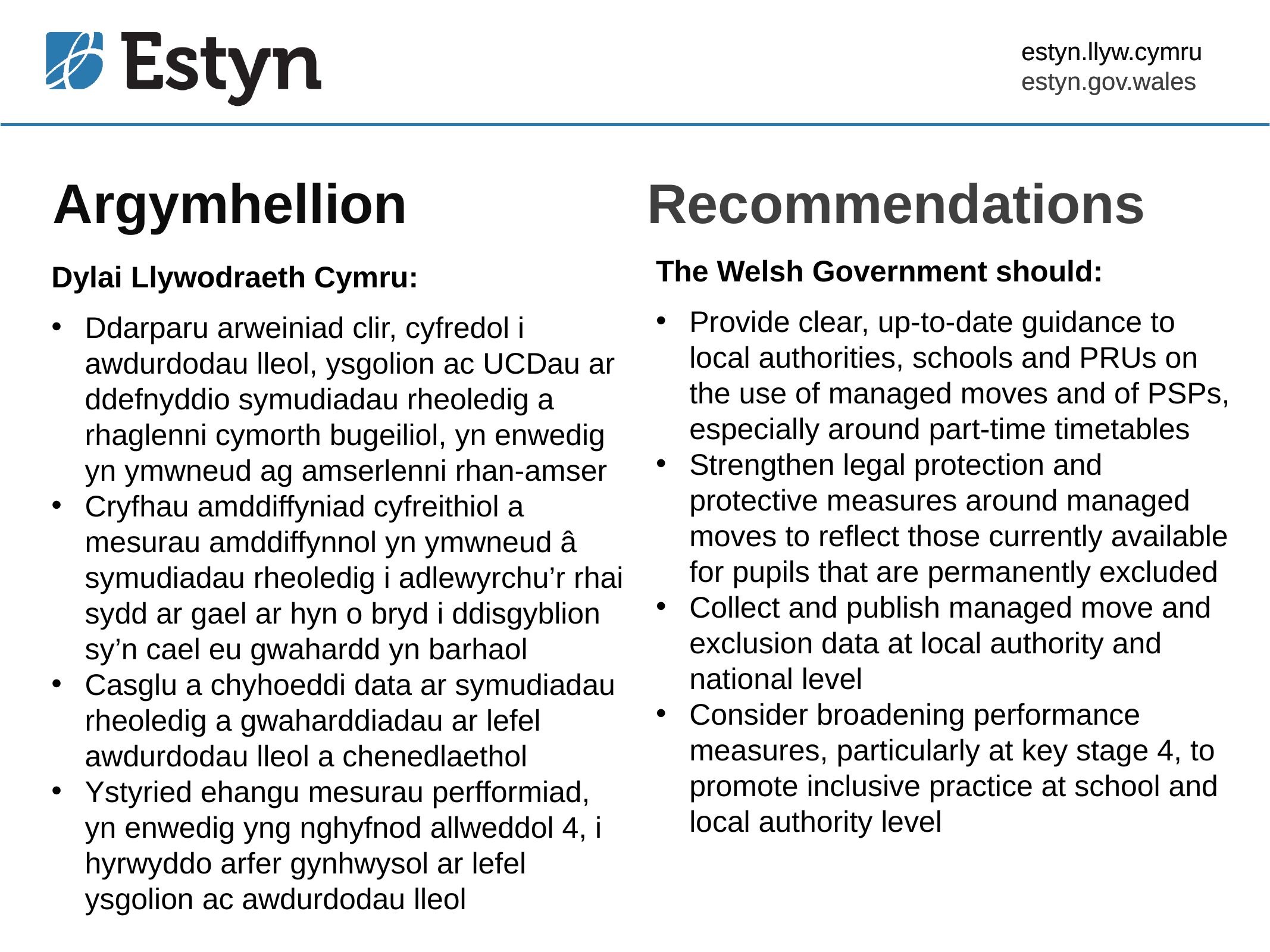

Argymhellion
Recommendations
The Welsh Government should:
Provide clear, up-to-date guidance to local authorities, schools and PRUs on the use of managed moves and of PSPs, especially around part-time timetables
Strengthen legal protection and protective measures around managed moves to reflect those currently available for pupils that are permanently excluded
Collect and publish managed move and exclusion data at local authority and national level
Consider broadening performance measures, particularly at key stage 4, to promote inclusive practice at school and local authority level
Dylai Llywodraeth Cymru:
Ddarparu arweiniad clir, cyfredol i awdurdodau lleol, ysgolion ac UCDau ar ddefnyddio symudiadau rheoledig a rhaglenni cymorth bugeiliol, yn enwedig yn ymwneud ag amserlenni rhan-amser
Cryfhau amddiffyniad cyfreithiol a mesurau amddiffynnol yn ymwneud â symudiadau rheoledig i adlewyrchu’r rhai sydd ar gael ar hyn o bryd i ddisgyblion sy’n cael eu gwahardd yn barhaol
Casglu a chyhoeddi data ar symudiadau rheoledig a gwaharddiadau ar lefel awdurdodau lleol a chenedlaethol
Ystyried ehangu mesurau perfformiad, yn enwedig yng nghyfnod allweddol 4, i hyrwyddo arfer gynhwysol ar lefel ysgolion ac awdurdodau lleol